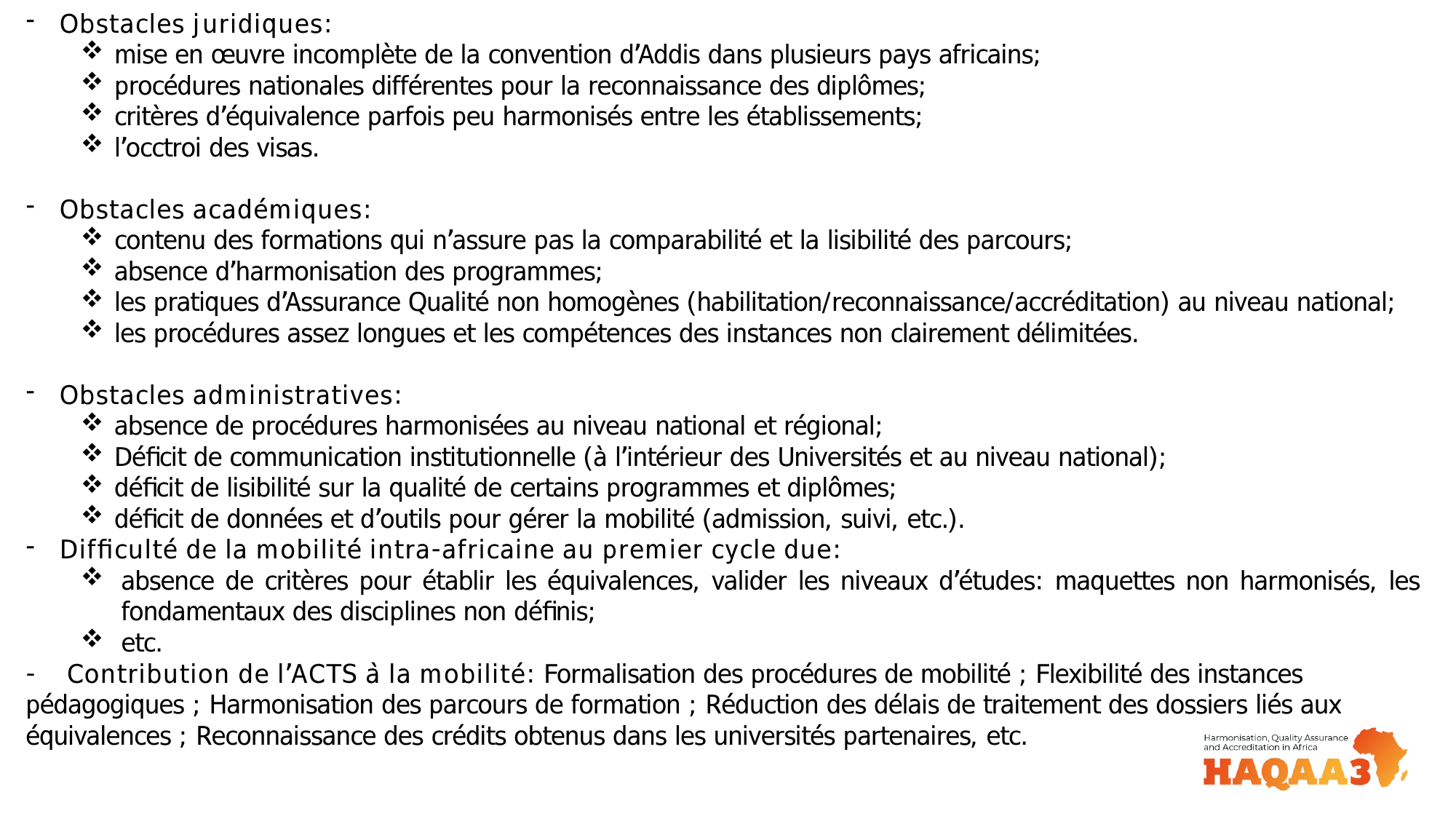

Obstacles juridiques:
mise en œuvre incomplète de la convention d’Addis dans plusieurs pays africains;
procédures nationales différentes pour la reconnaissance des diplômes;
critères d’équivalence parfois peu harmonisés entre les établissements;
l’occtroi des visas.

Obstacles académiques:
contenu des formations qui n’assure pas la comparabilité et la lisibilité des parcours;
absence d’harmonisation des programmes;
les pratiques d’Assurance Qualité non homogènes (habilitation/reconnaissance/accréditation) au niveau national;
les procédures assez longues et les compétences des instances non clairement délimitées.

Obstacles administratives:
absence de procédures harmonisées au niveau national et régional;
Déficit de communication institutionnelle (à l’intérieur des Universités et au niveau national);
déficit de lisibilité sur la qualité de certains programmes et diplômes;
déficit de données et d’outils pour gérer la mobilité (admission, suivi, etc.).
Difficulté de la mobilité intra-africaine au premier cycle due:
absence de critères pour établir les équivalences, valider les niveaux d’études: maquettes non harmonisés, les fondamentaux des disciplines non définis;
etc.
-    Contribution de l’ACTS à la mobilité: Formalisation des procédures de mobilité ; Flexibilité des instances pédagogiques ; Harmonisation des parcours de formation ; Réduction des délais de traitement des dossiers liés aux équivalences ; Reconnaissance des crédits obtenus dans les universités partenaires, etc.